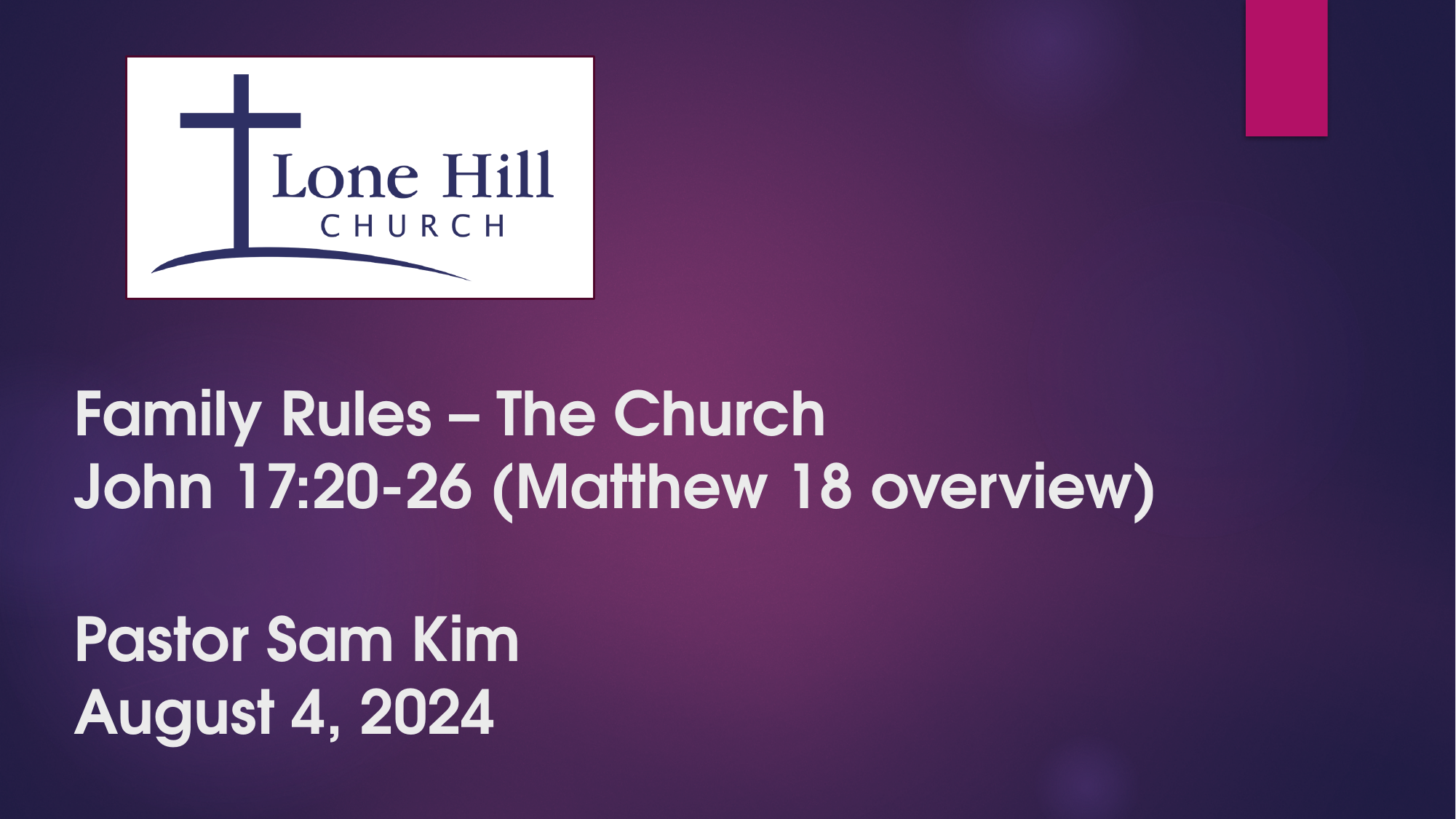

# Family Rules – The Church John 17:20-26 (Matthew 18 overview) Pastor Sam Kim August 4, 2024